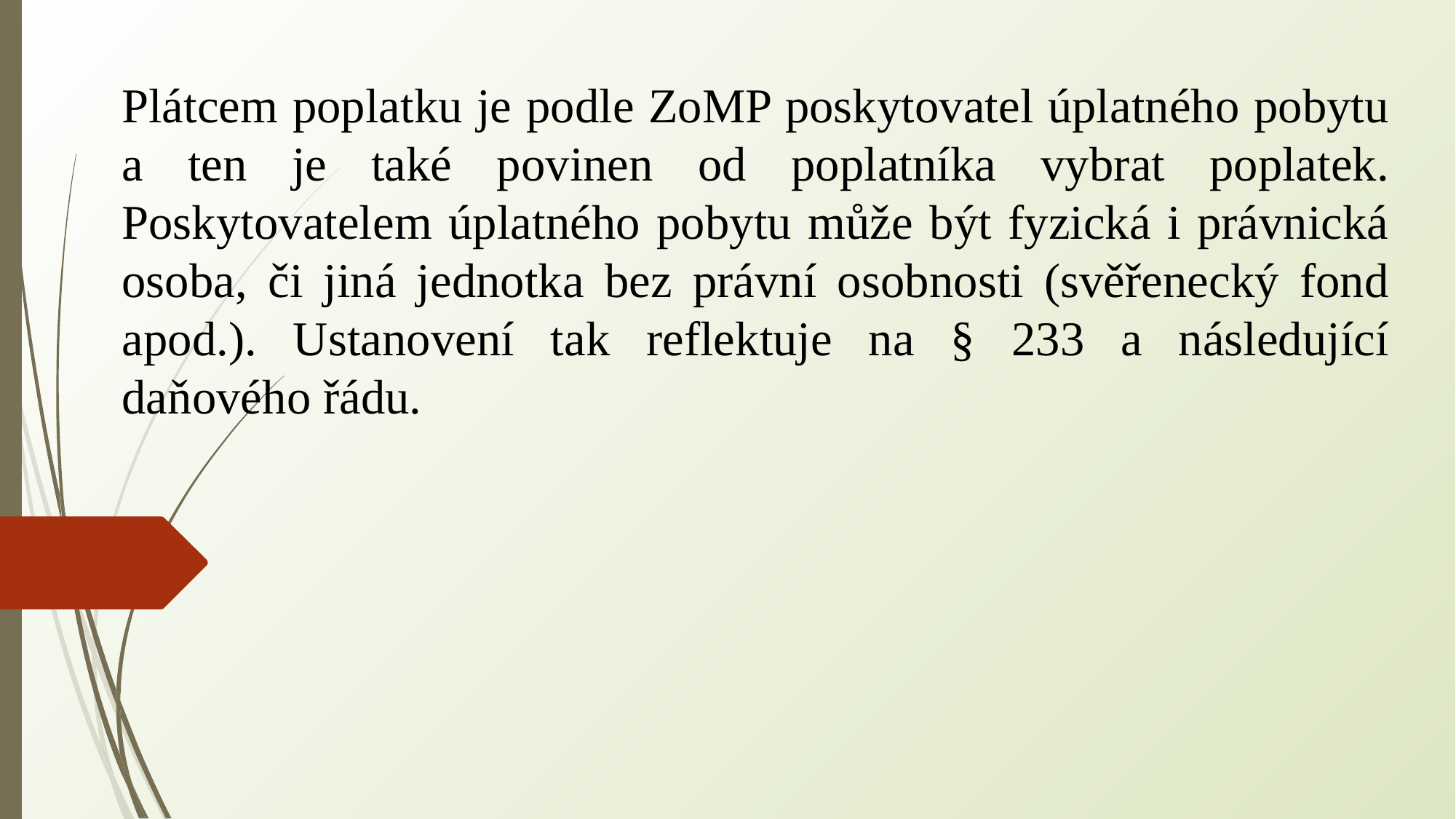

Plátcem poplatku je podle ZoMP poskytovatel úplatného pobytu a ten je také povinen od poplatníka vybrat poplatek. Poskytovatelem úplatného pobytu může být fyzická i právnická osoba, či jiná jednotka bez právní osobnosti (svěřenecký fond apod.). Ustanovení tak reflektuje na § 233 a následující daňového řádu.